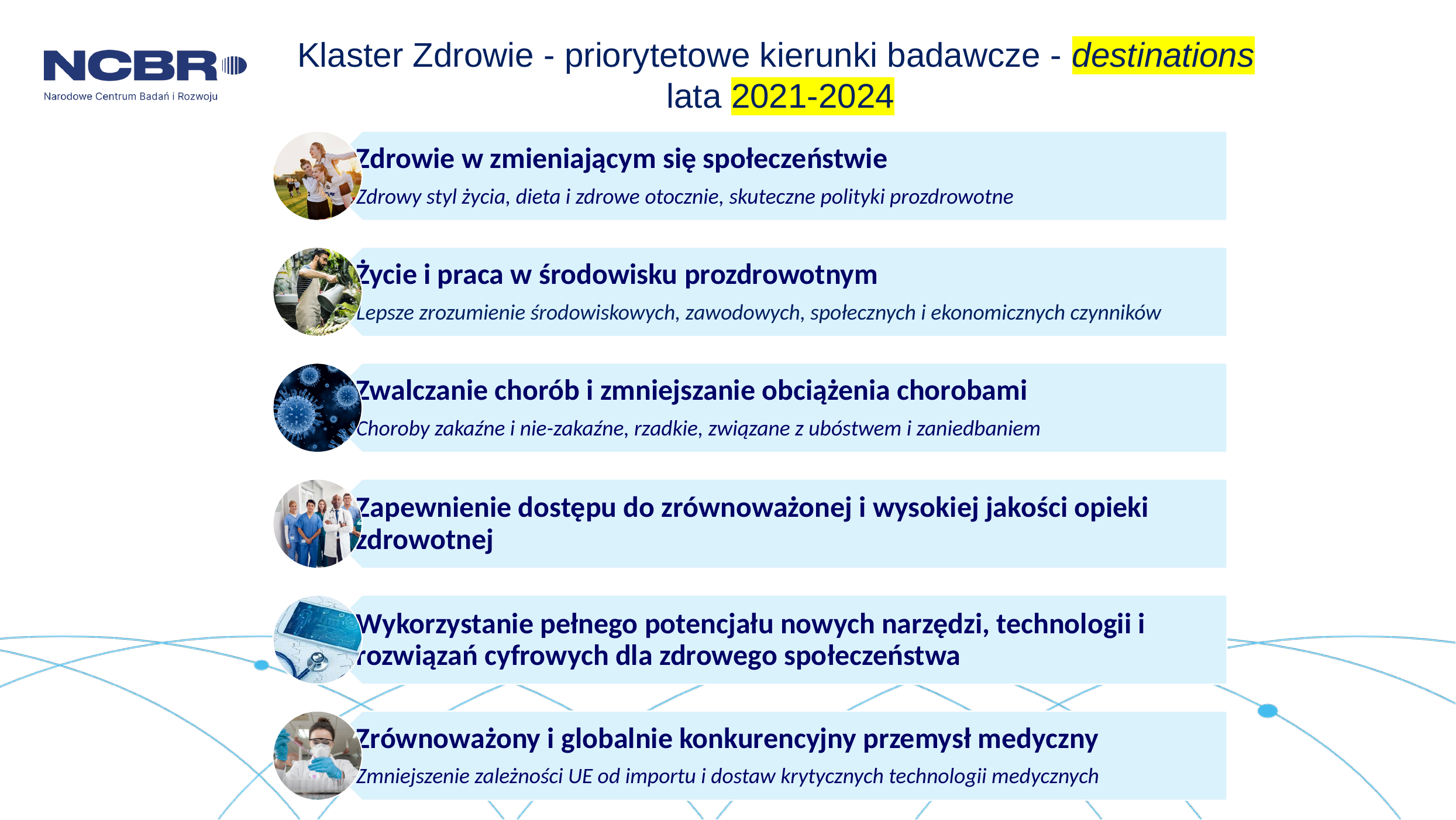

# Klaster Zdrowie - priorytetowe kierunki badawcze - destinations lata 2021-2024
Zdrowie w zmieniającym się społeczeństwie
Zdrowy styl życia, dieta i zdrowe otocznie, skuteczne polityki prozdrowotne
Życie i praca w środowisku prozdrowotnym
Lepsze zrozumienie środowiskowych, zawodowych, społecznych i ekonomicznych czynników
Zwalczanie chorób i zmniejszanie obciążenia chorobami
Choroby zakaźne i nie-zakaźne, rzadkie, związane z ubóstwem i zaniedbaniem
Zapewnienie dostępu do zrównoważonej i wysokiej jakości opieki zdrowotnej
Wykorzystanie pełnego potencjału nowych narzędzi, technologii i rozwiązań cyfrowych dla zdrowego społeczeństwa
Zrównoważony i globalnie konkurencyjny przemysł medyczny
Zmniejszenie zależności UE od importu i dostaw krytycznych technologii medycznych